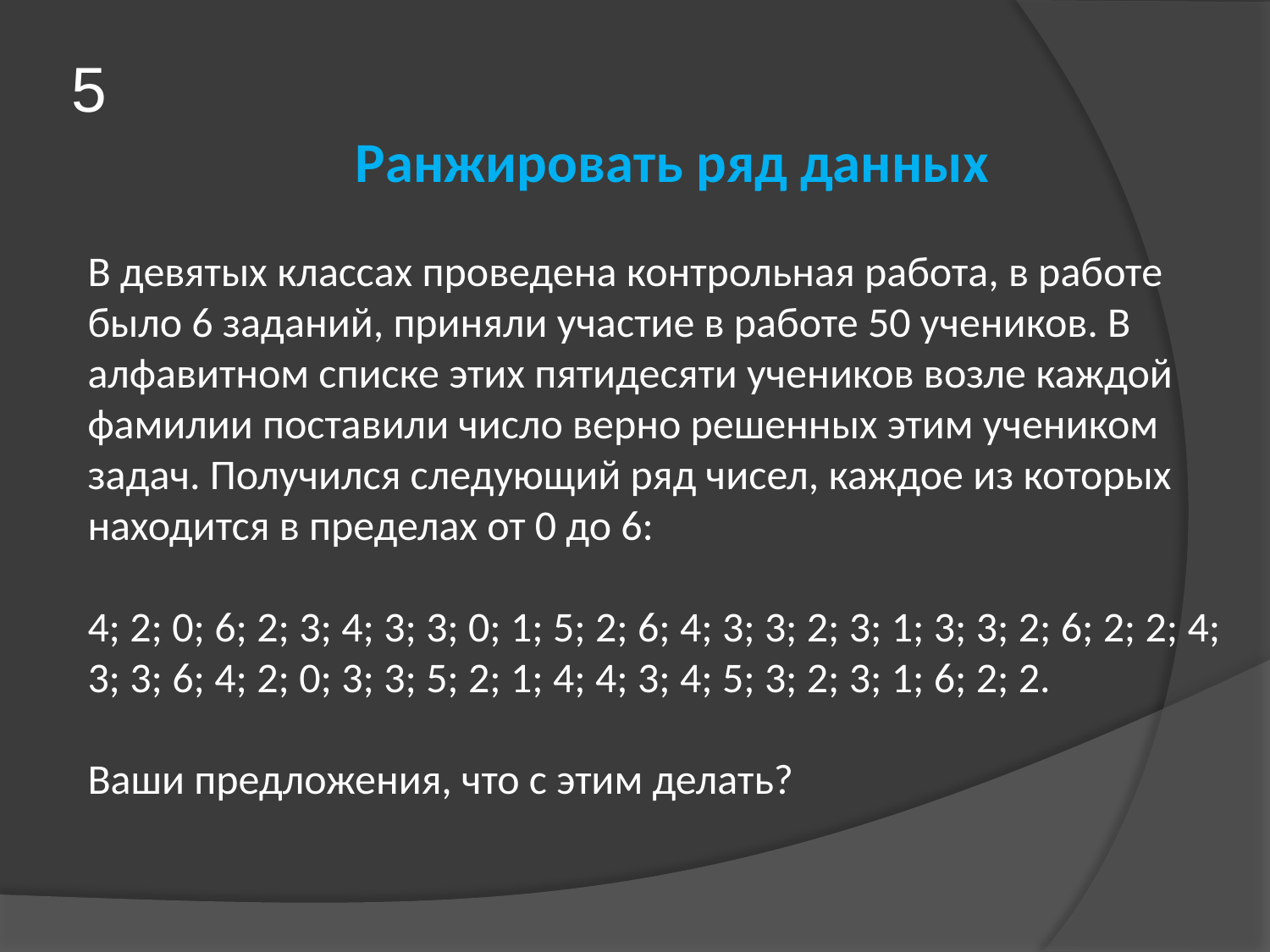

# 5
Ранжировать ряд данных

В девятых классах проведена контрольная работа, в работе было 6 заданий, приняли участие в работе 50 учеников. В алфавитном списке этих пятидесяти учеников возле каждой фамилии поставили число верно решенных этим учеником задач. Получился следующий ряд чисел, каждое из которых находится в пределах от 0 до 6:

4; 2; 0; 6; 2; 3; 4; 3; 3; 0; 1; 5; 2; 6; 4; 3; 3; 2; 3; 1; 3; 3; 2; 6; 2; 2; 4; 3; 3; 6; 4; 2; 0; 3; 3; 5; 2; 1; 4; 4; 3; 4; 5; 3; 2; 3; 1; 6; 2; 2.

Ваши предложения, что с этим делать?